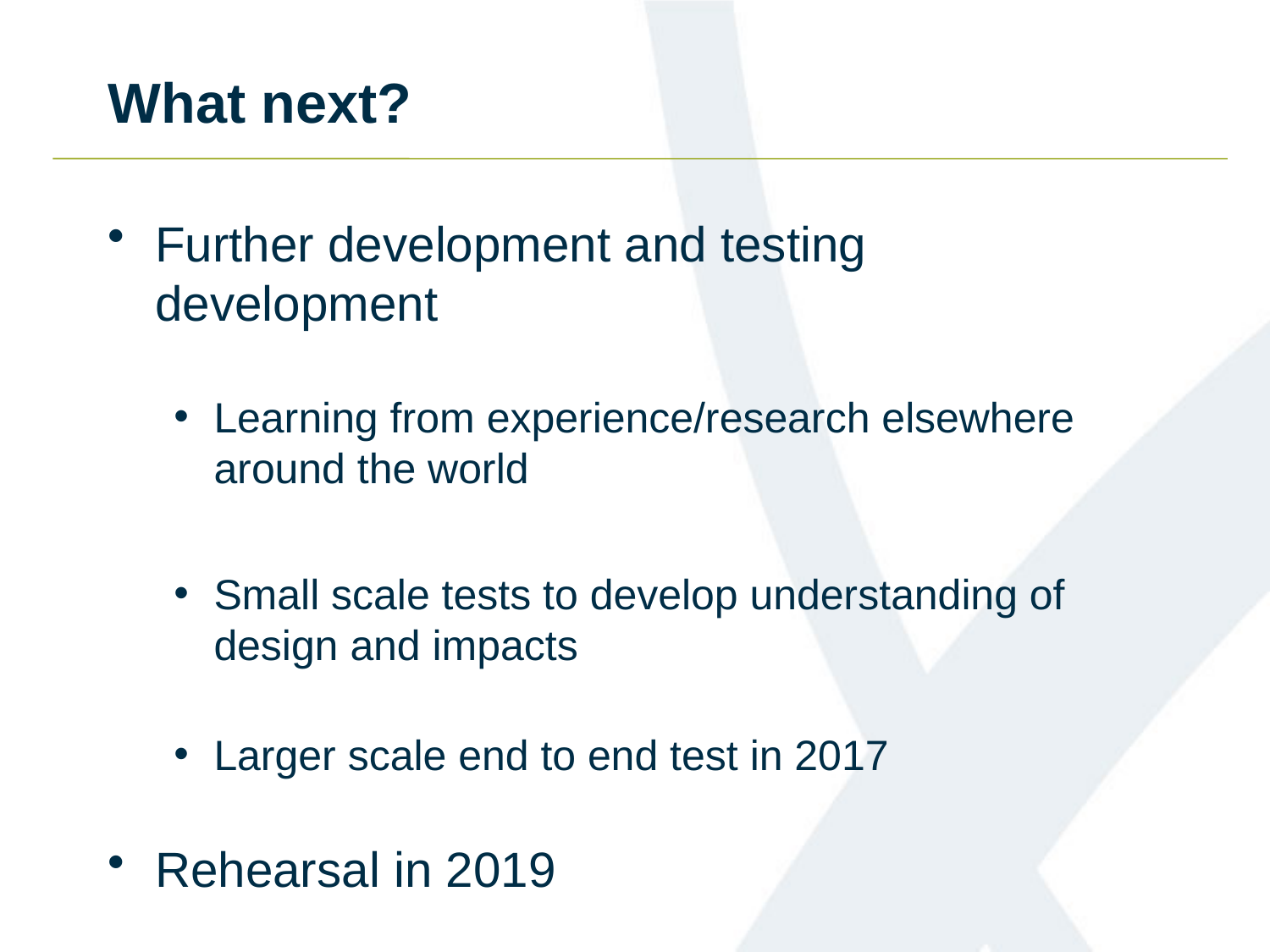

# What next?
Further development and testing development

Learning from experience/research elsewhere around the world

Small scale tests to develop understanding of design and impacts

Larger scale end to end test in 2017

Rehearsal in 2019